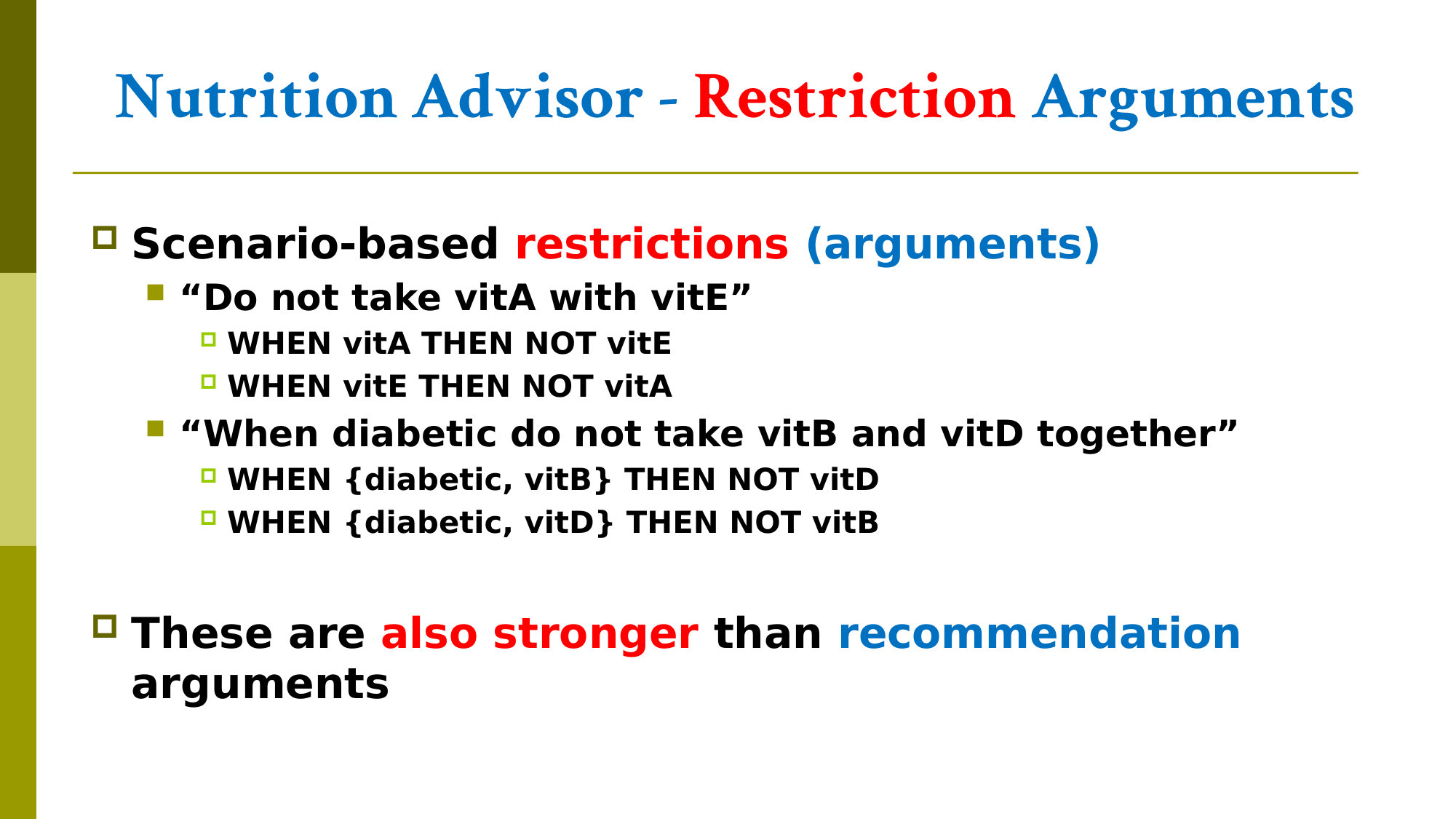

# Nutrition Advisor - Restriction Arguments
Scenario-based restrictions (arguments)
“Do not take vitA with vitE”
WHEN vitA THEN NOT vitE
WHEN vitE THEN NOT vitA
“When diabetic do not take vitB and vitD together”
WHEN {diabetic, vitB} THEN NOT vitD
WHEN {diabetic, vitD} THEN NOT vitB

These are also stronger than recommendation arguments